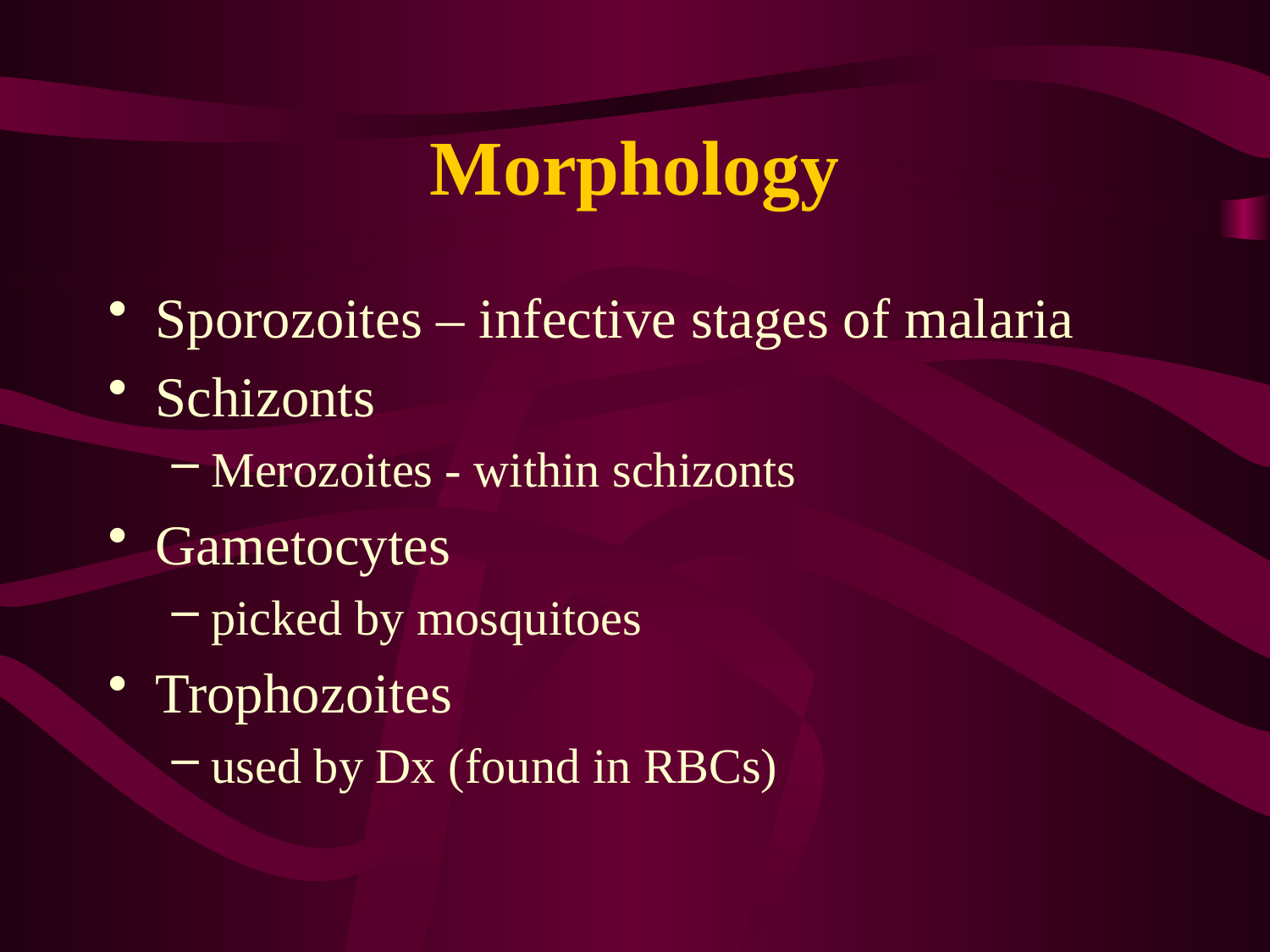

# Morphology
Sporozoites – infective stages of malaria
Schizonts
Merozoites - within schizonts
Gametocytes
picked by mosquitoes
Trophozoites
used by Dx (found in RBCs)